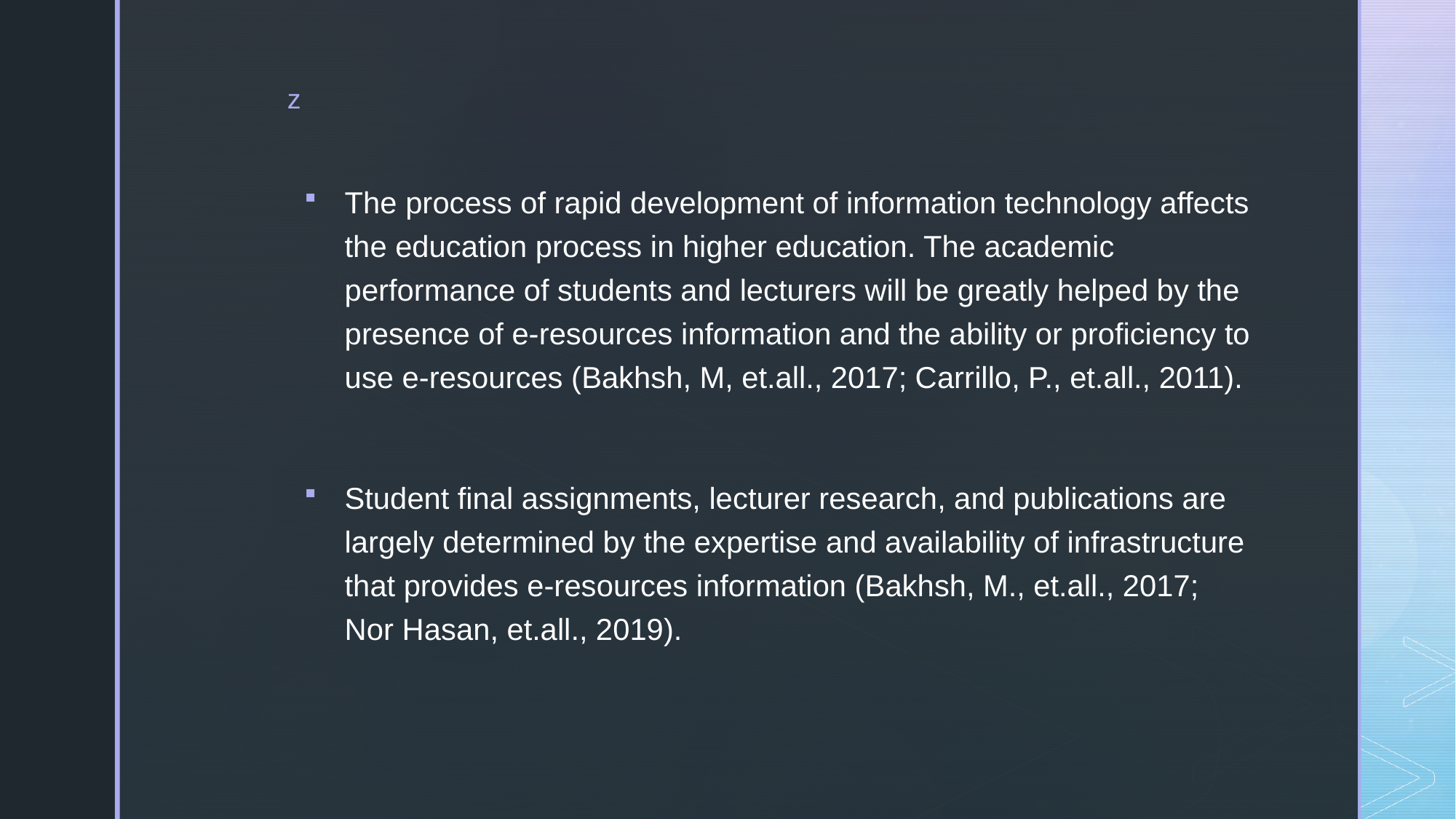

The process of rapid development of information technology affects the education process in higher education. The academic performance of students and lecturers will be greatly helped by the presence of e-resources information and the ability or proficiency to use e-resources (Bakhsh, M, et.all., 2017; Carrillo, P., et.all., 2011).

Student final assignments, lecturer research, and publications are largely determined by the expertise and availability of infrastructure that provides e-resources information (Bakhsh, M., et.all., 2017; Nor Hasan, et.all., 2019).